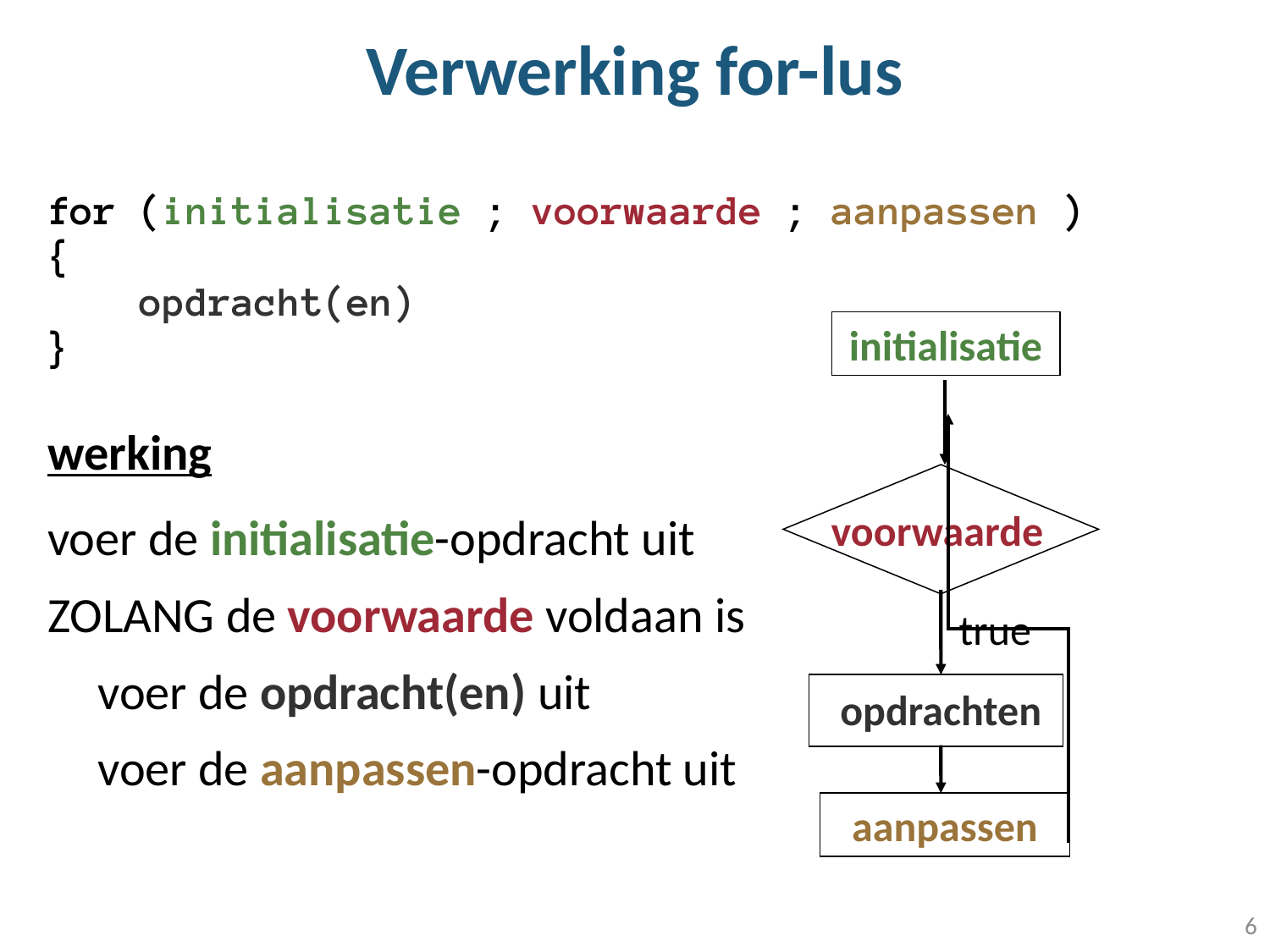

# Verwerking for-lus
for (initialisatie ; voorwaarde ; aanpassen )
{
    opdracht(en)
}

werking
voer de initialisatie-opdracht uit
ZOLANG de voorwaarde voldaan is
 	voer de opdracht(en) uit
	voer de aanpassen-opdracht uit

initialisatie

voorwaarde

true

opdrachten

aanpassen
6